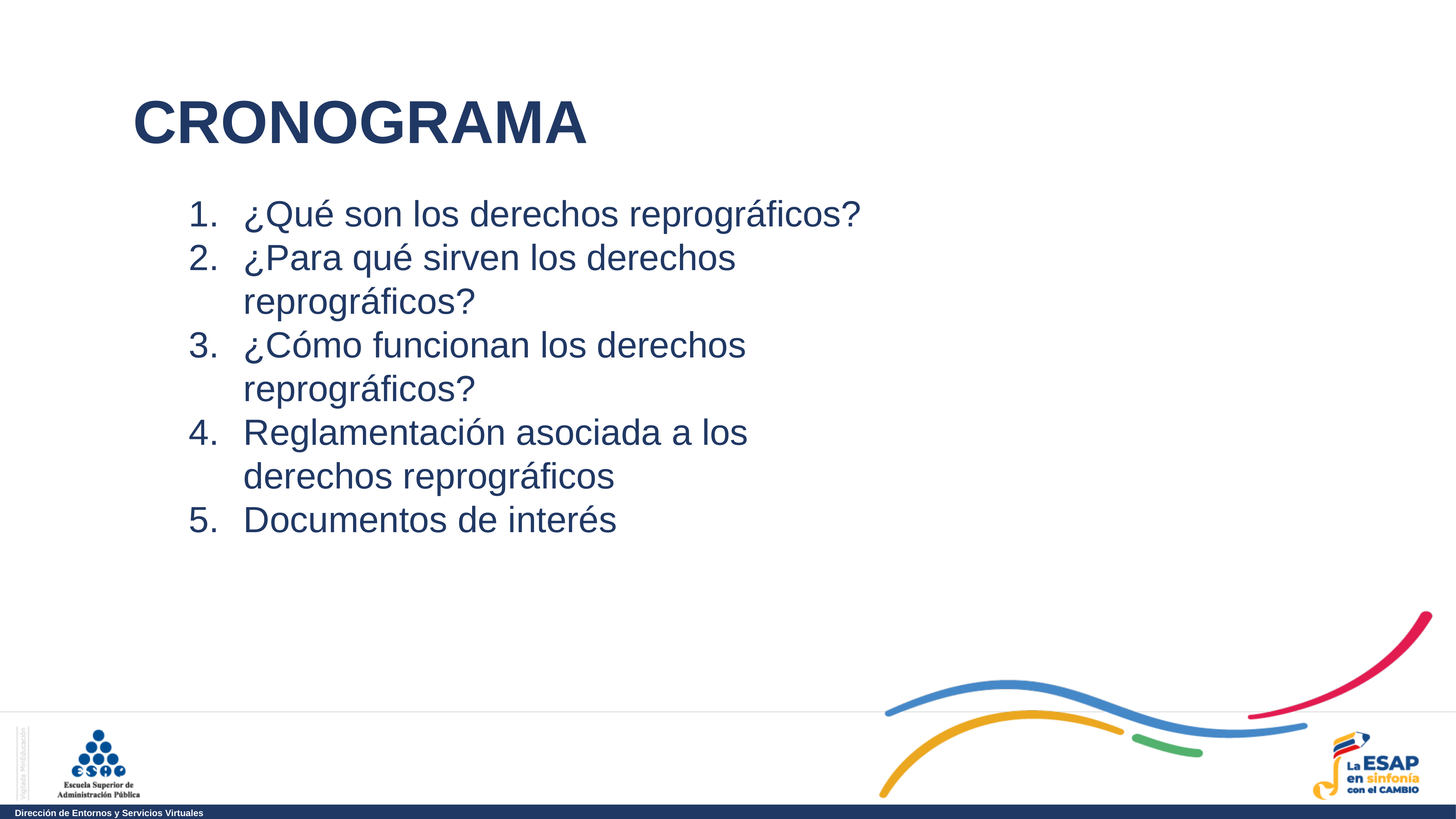

CRONOGRAMA
¿Qué son los derechos reprográficos?
¿Para qué sirven los derechos reprográficos?
¿Cómo funcionan los derechos reprográficos?
Reglamentación asociada a los derechos reprográficos
Documentos de interés

Dirección de Entornos y Servicios Virtuales